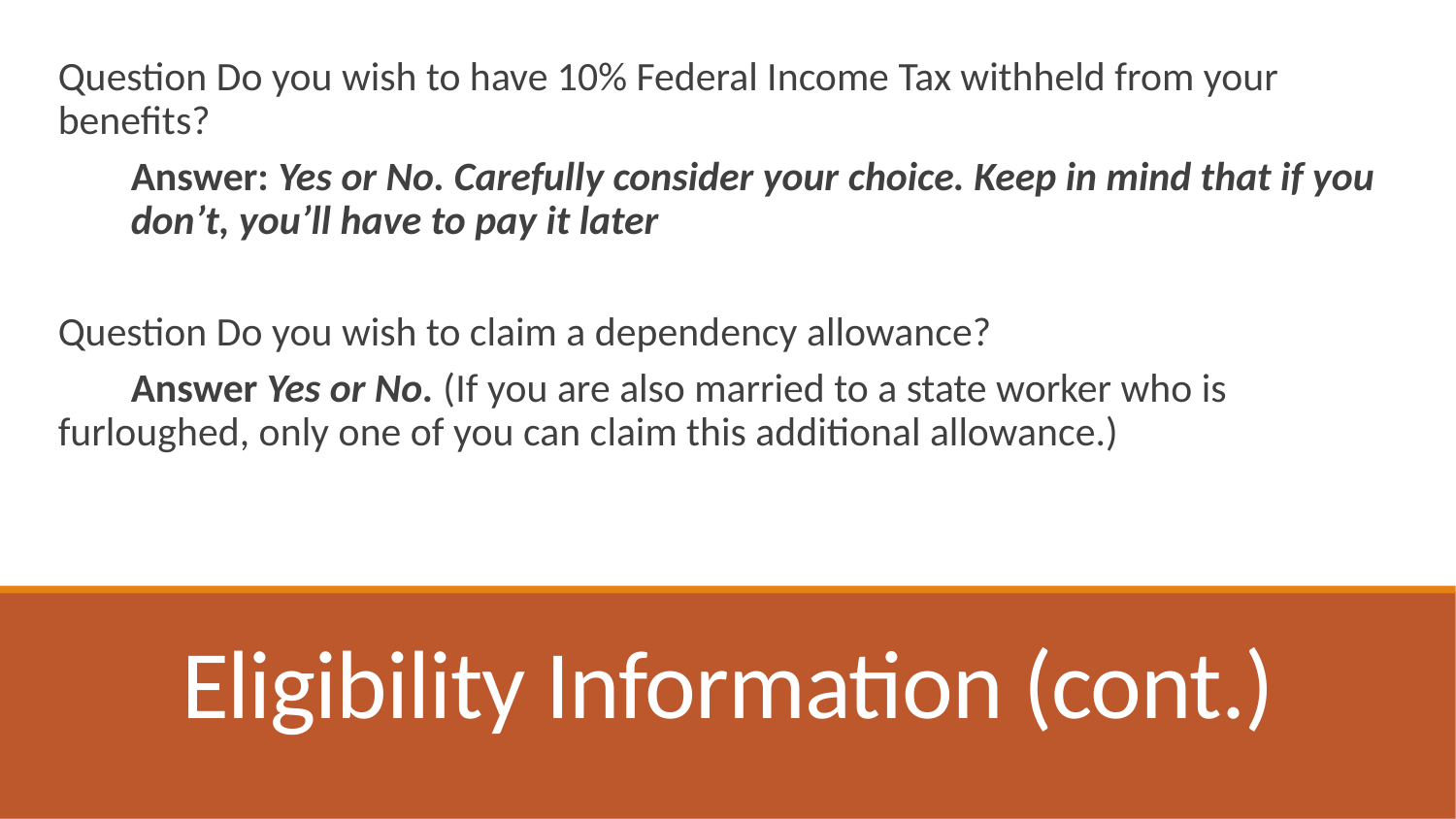

Question Do you wish to have 10% Federal Income Tax withheld from your benefits?
Answer: Yes or No. Carefully consider your choice. Keep in mind that if you don’t, you’ll have to pay it later

Question Do you wish to claim a dependency allowance?
Answer Yes or No. (If you are also married to a state worker who is furloughed, only one of you can claim this additional allowance.)

# Eligibility Information (cont.)